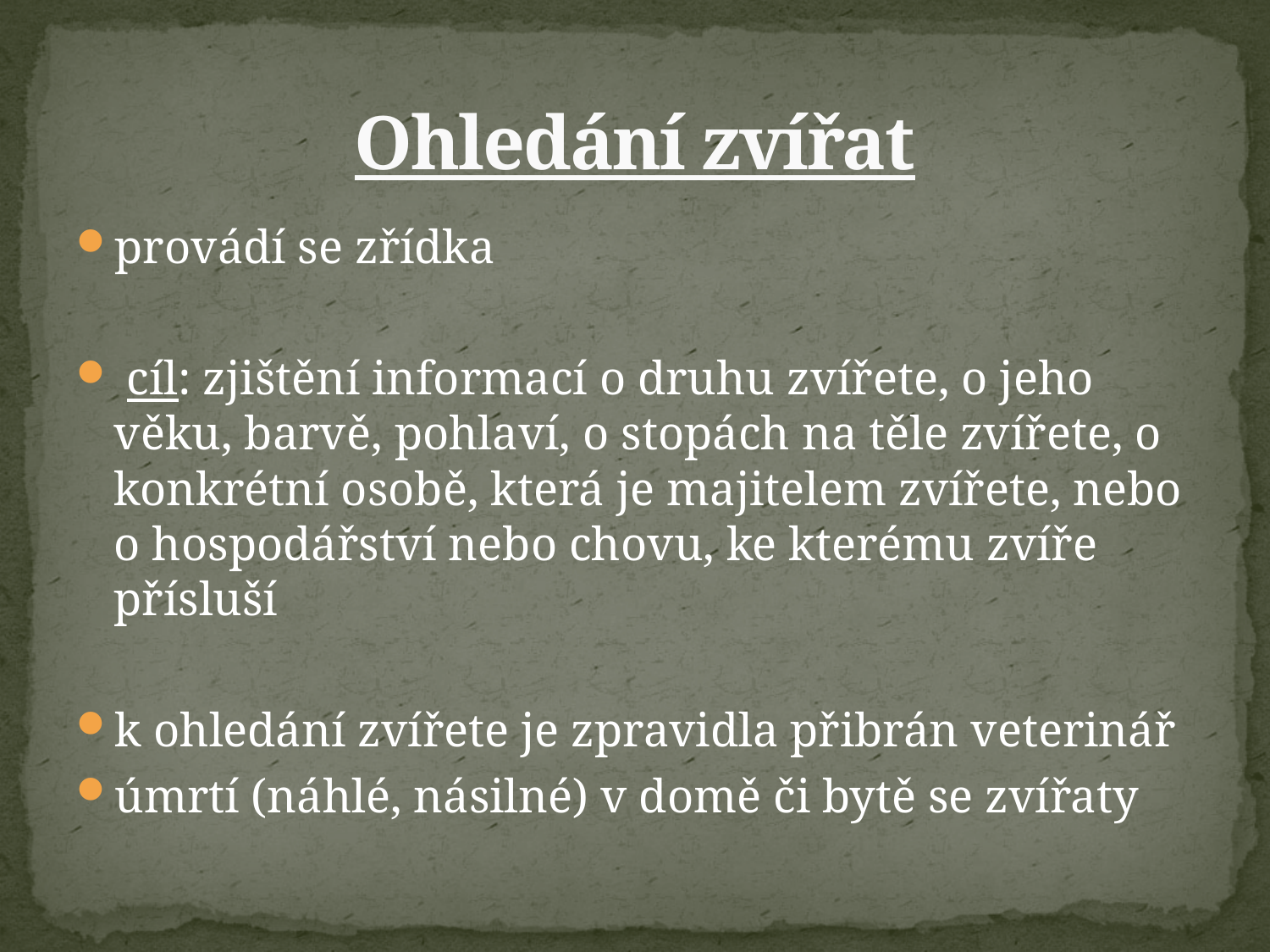

# Ohledání zvířat
provádí se zřídka

 cíl: zjištění informací o druhu zvířete, o jeho věku, barvě, pohlaví, o stopách na těle zvířete, o konkrétní osobě, která je majitelem zvířete, nebo o hospodářství nebo chovu, ke kterému zvíře přísluší

k ohledání zvířete je zpravidla přibrán veterinář
úmrtí (náhlé, násilné) v domě či bytě se zvířaty